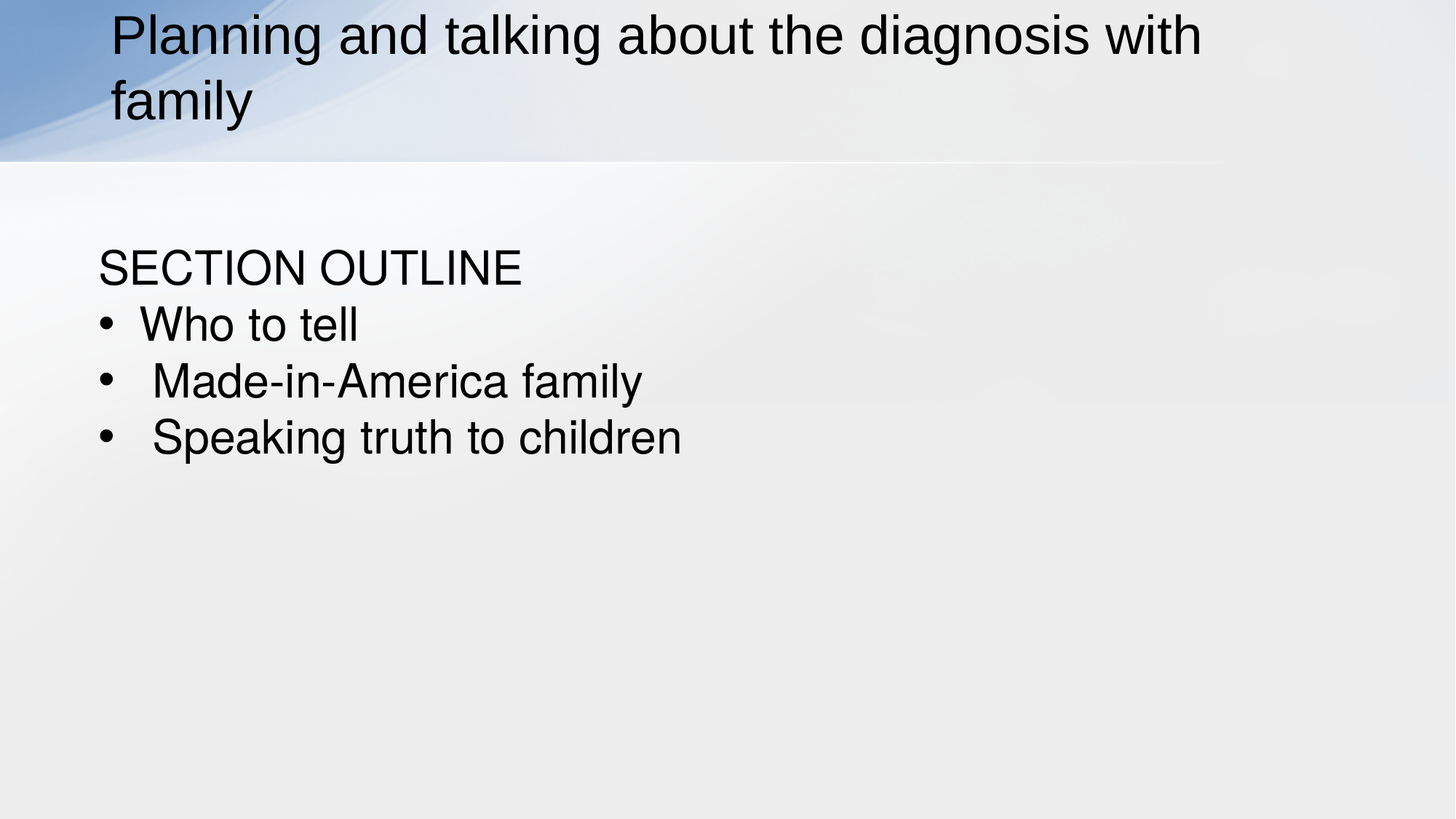

# Planning and talking about the diagnosis with family
SECTION OUTLINE
Who to tell
 Made-in-America family
 Speaking truth to children